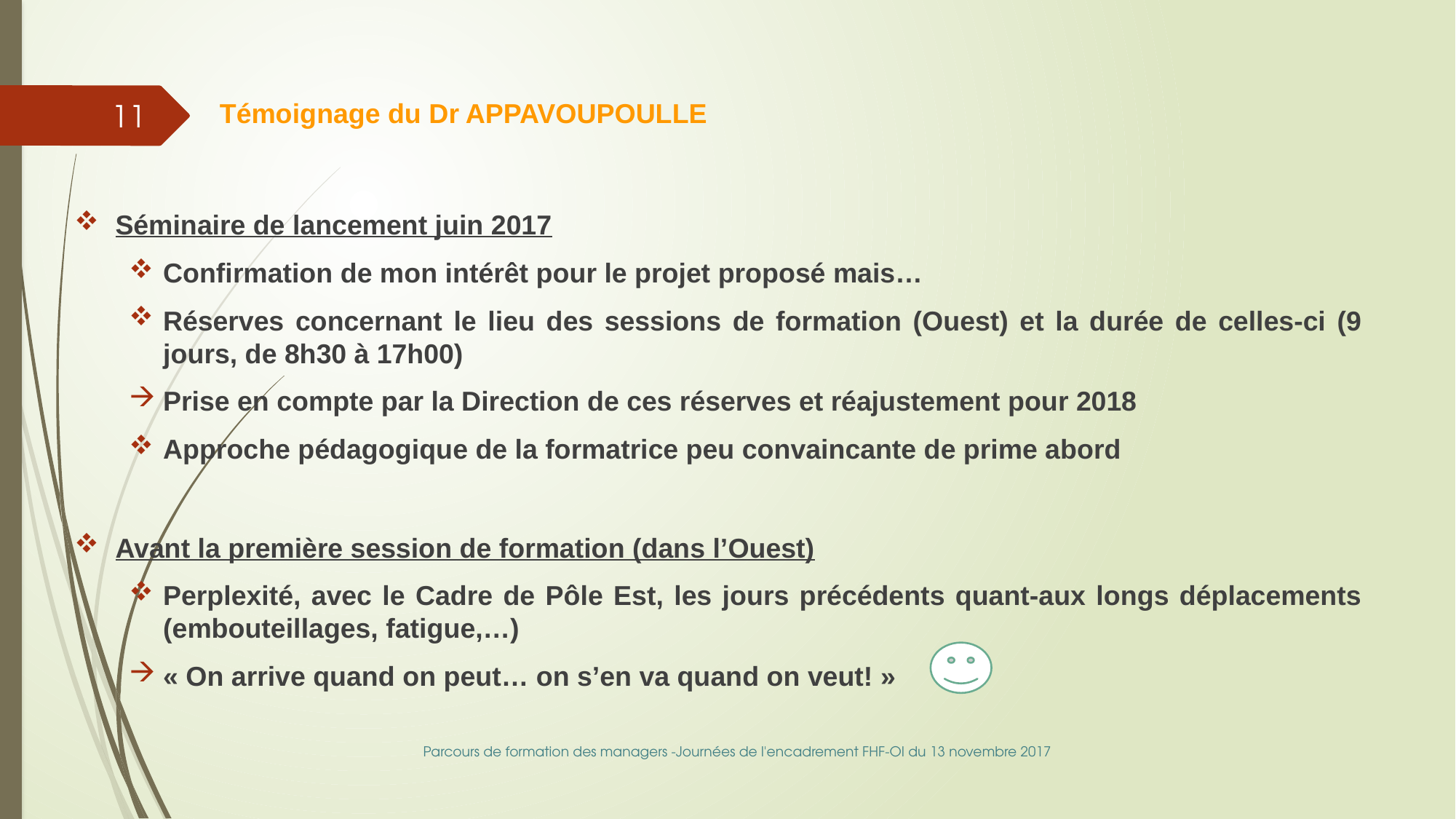

Témoignage du Dr APPAVOUPOULLE

11

Séminaire de lancement juin 2017
Confirmation de mon intérêt pour le projet proposé mais…
Réserves concernant le lieu des sessions de formation (Ouest) et la durée de celles-ci (9 jours, de 8h30 à 17h00)
Prise en compte par la Direction de ces réserves et réajustement pour 2018
Approche pédagogique de la formatrice peu convaincante de prime abord

Avant la première session de formation (dans l’Ouest)
Perplexité, avec le Cadre de Pôle Est, les jours précédents quant-aux longs déplacements (embouteillages, fatigue,…)
« On arrive quand on peut… on s’en va quand on veut! »

Parcours de formation des managers -Journées de l'encadrement FHF-OI du 13 novembre 2017